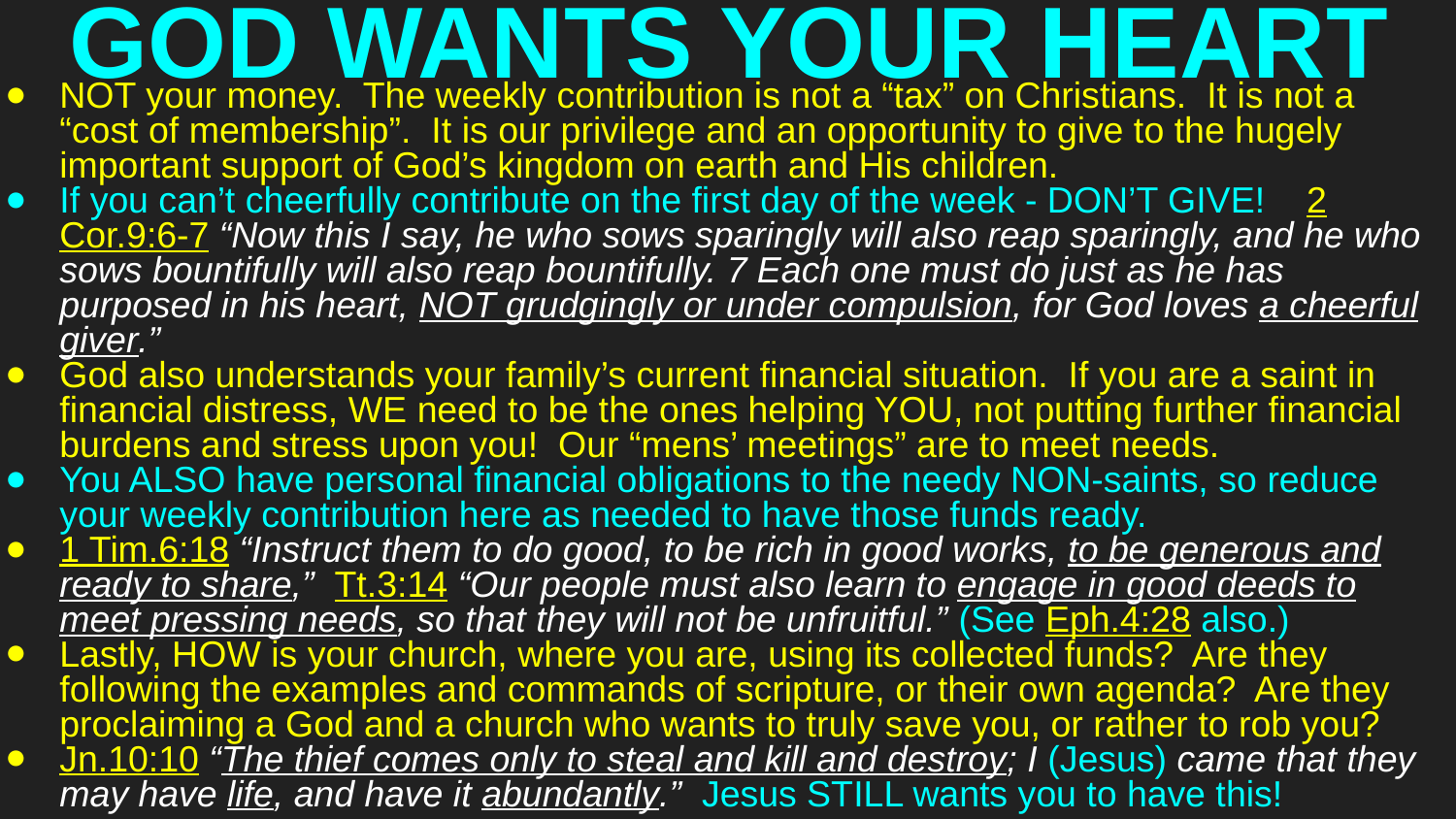

# GOD WANTS YOUR HEART
NOT your money.  The weekly contribution is not a “tax” on Christians.  It is not a “cost of membership”.  It is our privilege and an opportunity to give to the hugely important support of God’s kingdom on earth and His children.
If you can’t cheerfully contribute on the first day of the week - DON’T GIVE!    2 Cor.9:6-7 “Now this I say, he who sows sparingly will also reap sparingly, and he who sows bountifully will also reap bountifully. 7 Each one must do just as he has purposed in his heart, NOT grudgingly or under compulsion, for God loves a cheerful giver.”
God also understands your family’s current financial situation.  If you are a saint in financial distress, WE need to be the ones helping YOU, not putting further financial burdens and stress upon you!  Our “mens’ meetings” are to meet needs.
You ALSO have personal financial obligations to the needy NON-saints, so reduce your weekly contribution here as needed to have those funds ready.
1 Tim.6:18 “Instruct them to do good, to be rich in good works, to be generous and ready to share,”  Tt.3:14 “Our people must also learn to engage in good deeds to meet pressing needs, so that they will not be unfruitful.” (See Eph.4:28 also.)
Lastly, HOW is your church, where you are, using its collected funds?  Are they following the examples and commands of scripture, or their own agenda?  Are they proclaiming a God and a church who wants to truly save you, or rather to rob you?
Jn.10:10 “The thief comes only to steal and kill and destroy; I (Jesus) came that they may have life, and have it abundantly.”  Jesus STILL wants you to have this!